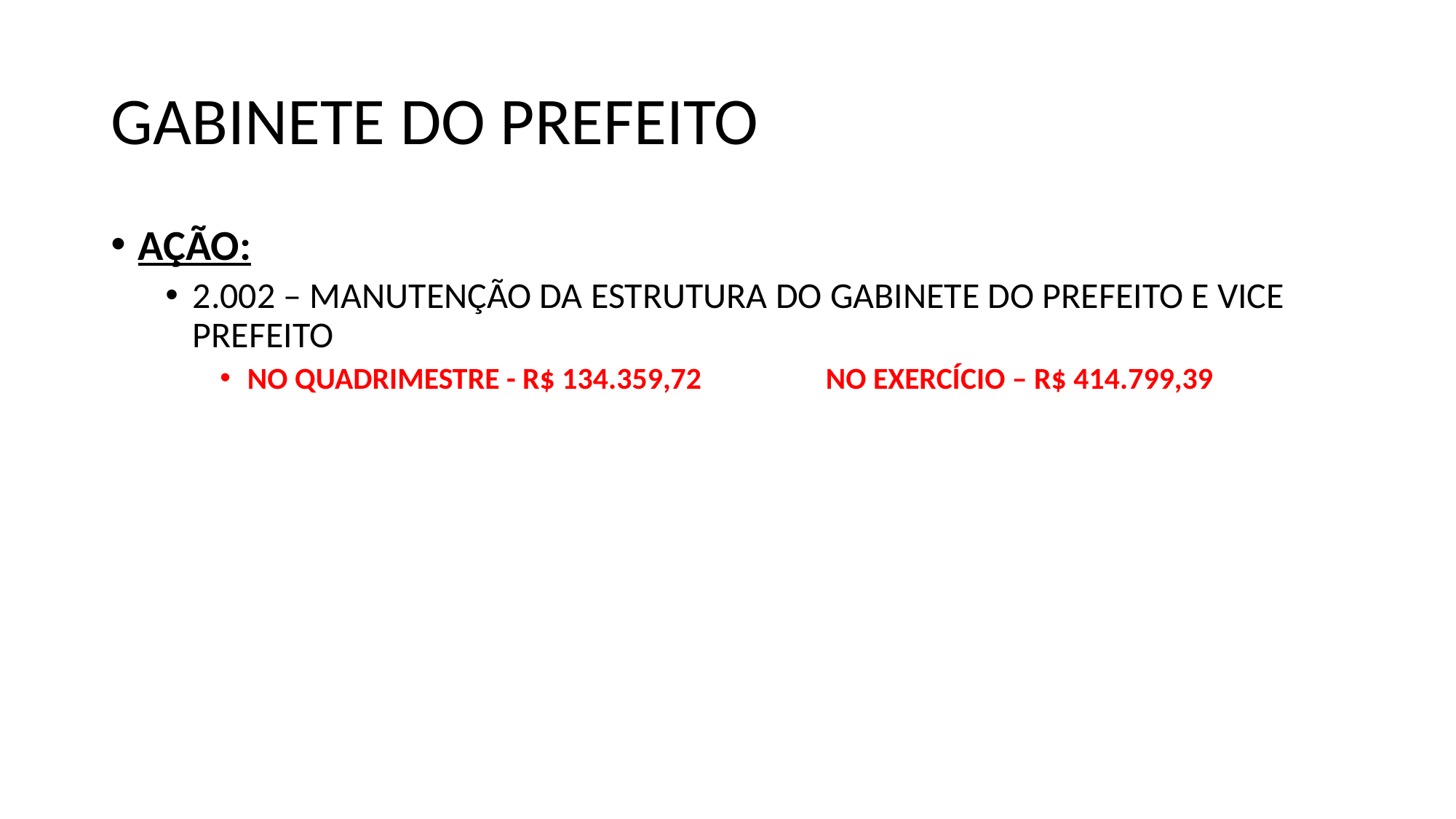

# GABINETE DO PREFEITO
AÇÃO:
2.002 – MANUTENÇÃO DA ESTRUTURA DO GABINETE DO PREFEITO E VICE PREFEITO
NO QUADRIMESTRE - R$ 134.359,72                  NO EXERCÍCIO – R$ 414.799,39